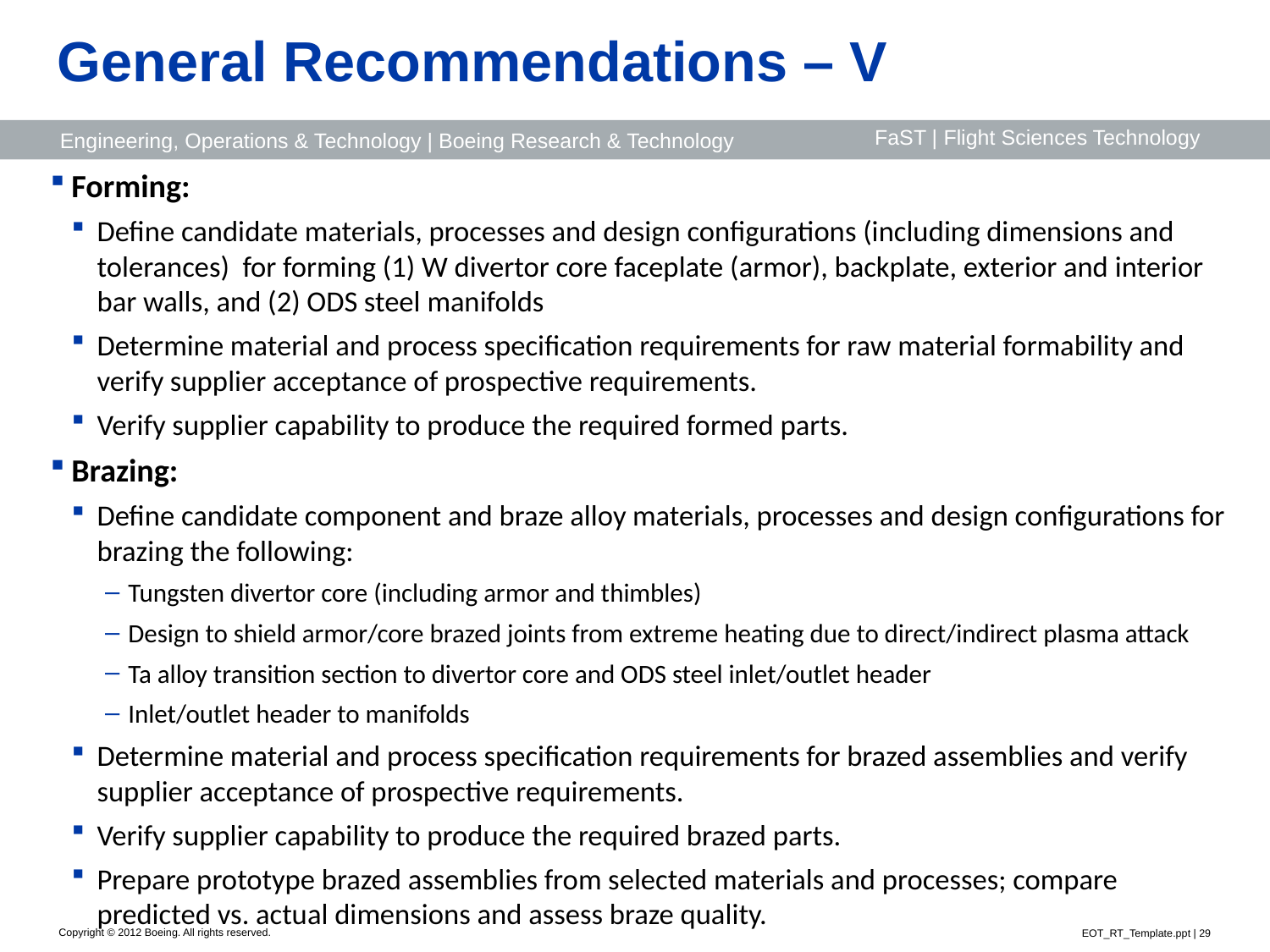

# General Recommendations – V
Forming:
Define candidate materials, processes and design configurations (including dimensions and tolerances)  for forming (1) W divertor core faceplate (armor), backplate, exterior and interior bar walls, and (2) ODS steel manifolds
Determine material and process specification requirements for raw material formability and verify supplier acceptance of prospective requirements.
Verify supplier capability to produce the required formed parts.
Brazing:
Define candidate component and braze alloy materials, processes and design configurations for brazing the following:
Tungsten divertor core (including armor and thimbles)
Design to shield armor/core brazed joints from extreme heating due to direct/indirect plasma attack
Ta alloy transition section to divertor core and ODS steel inlet/outlet header
Inlet/outlet header to manifolds
Determine material and process specification requirements for brazed assemblies and verify supplier acceptance of prospective requirements.
Verify supplier capability to produce the required brazed parts.
Prepare prototype brazed assemblies from selected materials and processes; compare predicted vs. actual dimensions and assess braze quality.
EOT_RT_Template.ppt | 29